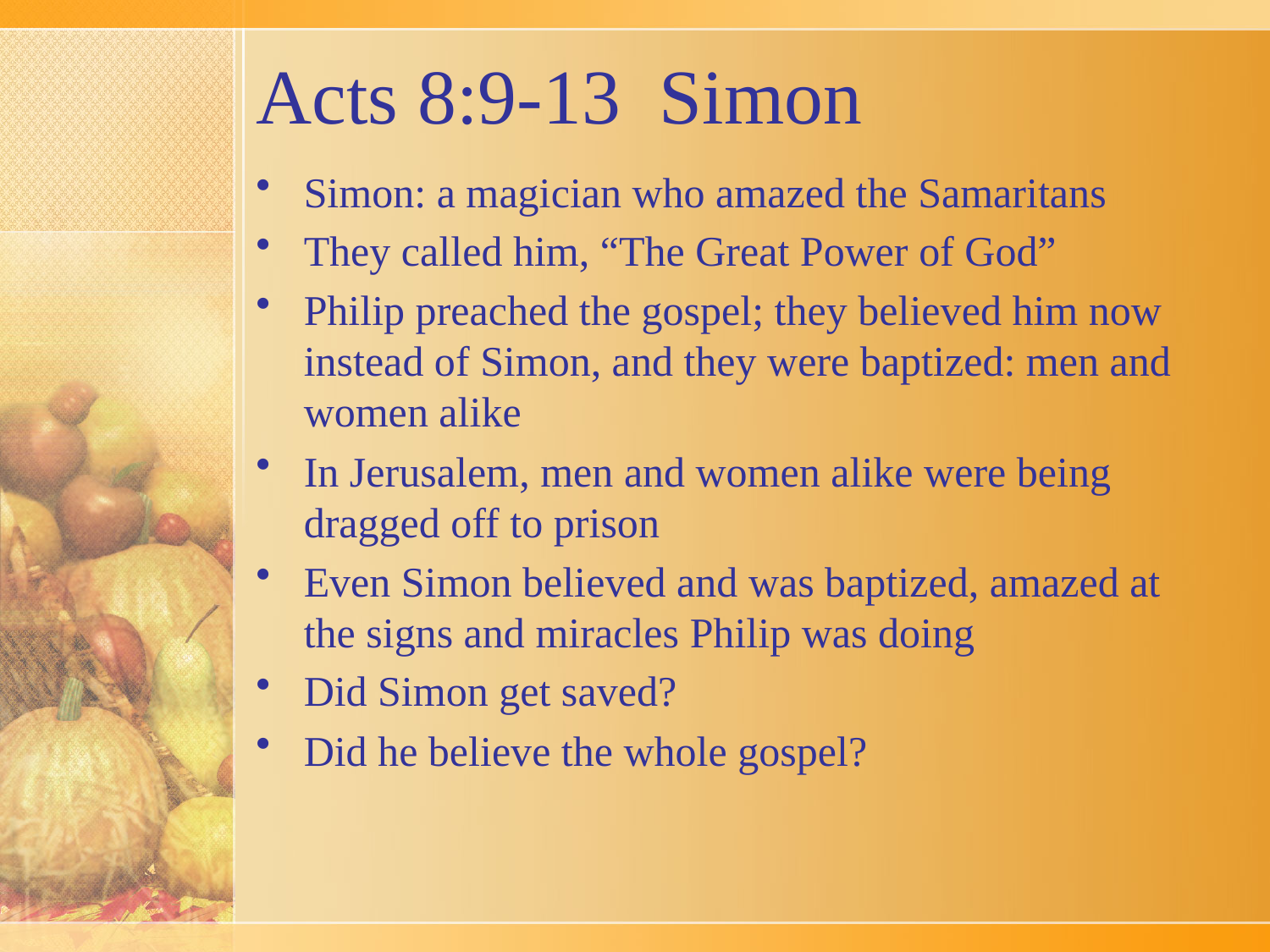

# Acts 8:9-13  Simon
Simon: a magician who amazed the Samaritans
They called him, “The Great Power of God”
Philip preached the gospel; they believed him now instead of Simon, and they were baptized: men and women alike
In Jerusalem, men and women alike were being dragged off to prison
Even Simon believed and was baptized, amazed at the signs and miracles Philip was doing
Did Simon get saved?
Did he believe the whole gospel?